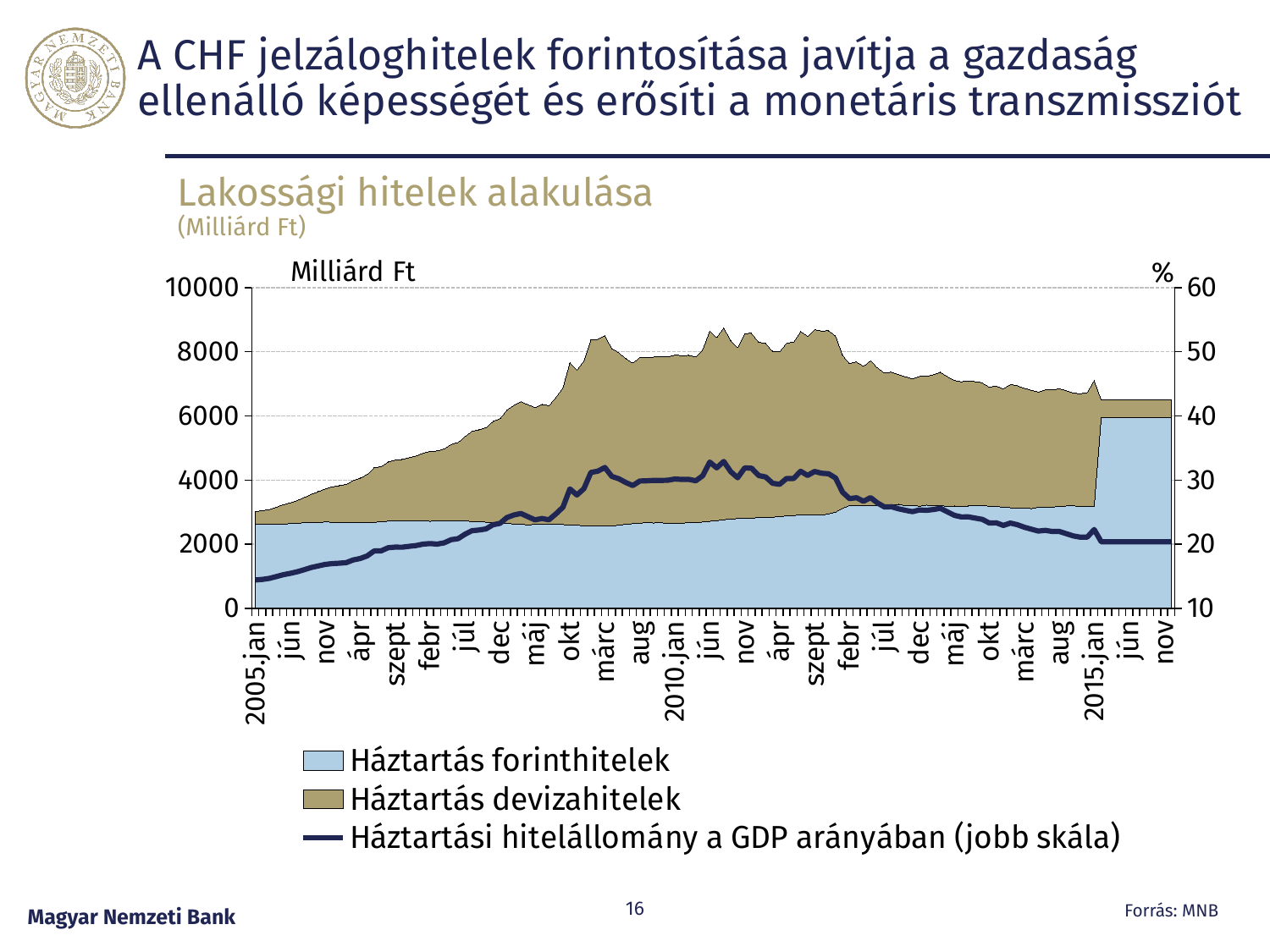

# A CHF jelzáloghitelek forintosítása javítja a gazdaság ellenálló képességét és erősíti a monetáris transzmissziót
Lakossági hitelek alakulása
(Milliárd Ft)

### Chart

| Category | Háztartás forinthitelek | Háztartás devizahitelek | Háztartási hitelállomány a GDP arányában (jobb skála) |
|---|---|---|---|
| 2005.jan | 2617.071316000006 | 400.95757600000024 | 14.40565565017931 |
| febr | 2620.2472649999963 | 423.4663529999992 | 14.503546625522635 |
| márc | 2615.5530870000002 | 465.7407510000003 | 14.657691988058996 |
| ápr | 2622.708891999995 | 531.6143669999997 | 14.938708597165059 |
| máj | 2633.403863 | 597.8413849999995 | 15.23560347341622 |
| jún | 2635.8015080000027 | 653.7882400000005 | 15.442684057266185 |
| júl | 2653.672915 | 711.5675999999987 | 15.690510359736953 |
| aug | 2668.5654830000003 | 789.0295409999999 | 16.012348692673363 |
| szept | 2675.2555520000033 | 879.9602669999986 | 16.354098414875793 |
| okt | 2682.007915 | 959.0573400000003 | 16.59826055686979 |
| nov | 2690.647051 | 1035.6591799999999 | 16.835317788324026 |
| dec | 2685.652126000002 | 1102.5223539999997 | 16.96351972343749 |
| 2006.jan | 2676.226801999995 | 1148.266264 | 17.02218628024874 |
| febr | 2673.232956000001 | 1193.724868 | 17.107335362110568 |
| márc | 2664.1191730000032 | 1322.122336999997 | 17.52926986439341 |
| ápr | 2670.607594 | 1391.8137839999995 | 17.757197988000232 |
| máj | 2680.839387000003 | 1498.328453 | 18.1586739315439 |
| jún | 2682.361475 | 1702.0786240000007 | 18.937764971977362 |
| júl | 2698.3691960000033 | 1722.178641 | 18.95993417600702 |
| aug | 2719.762981999996 | 1846.9384140000002 | 19.450502203178512 |
| szept | 2718.965416000003 | 1901.0313389999972 | 19.541521553848128 |
| okt | 2721.3048 | 1920.3587 | 19.52506744846259 |
| nov | 2725.3417920000034 | 1976.1332639999998 | 19.668370326065087 |
| dec | 2726.756856 | 2027.485694000001 | 19.780804378615887 |
| 2007.jan | 2718.133498 | 2123.432095 | 20.009335468037634 |
| febr | 2714.092473 | 2180.4039040000002 | 20.09363616890575 |
| márc | 2715.1071 | 2190.69564 | 20.007068986421768 |
| ápr | 2718.850823 | 2254.975922000004 | 20.206376056844704 |
| máj | 2716.225166 | 2396.356110000003 | 20.69039744073666 |
| jún | 2716.717219 | 2456.1166599999997 | 20.854239660361266 |
| júl | 2720.642102 | 2643.691447 | 21.552963834414744 |
| aug | 2710.809519000002 | 2810.0268309999997 | 22.106830812782267 |
| szept | 2712.606006 | 2852.6548330000005 | 22.20968922418824 |
| okt | 2686.944117000003 | 2949.2748749999987 | 22.377047514916857 |
| nov | 2677.7899669999997 | 3153.4886189999997 | 23.032877493828796 |
| dec | 2659.9397960000033 | 3254.3373150000034 | 23.2416500051676 |
| 2008.jan | 2645.7961110000006 | 3545.1062939999993 | 24.154317288456255 |
| febr | 2631.36758 | 3708.2783290000007 | 24.55860254805472 |
| márc | 2623.430911000002 | 3820.4153350000033 | 24.785841015883687 |
| ápr | 2598.012482 | 3753.2042260000007 | 24.277867505290825 |
| máj | 2618.8713140000064 | 3641.7046739999987 | 23.78371840966246 |
| jún | 2614.386394 | 3742.491581 | 24.001463958827692 |
| júl | 2617.064167 | 3703.7382619999953 | 23.80177068843392 |
| aug | 2612.0428709999987 | 3970.4178620000002 | 24.721316521894884 |
| szept | 2610.956387 | 4268.2567899999995 | 25.76744809147559 |
| okt | 2593.692998 | 5069.2330509999965 | 28.612965901003694 |
| nov | 2591.3960450000004 | 4840.880277 | 27.664954772222718 |
| dec | 2571.3788299999997 | 5150.102664000012 | 28.651863399729198 |
| 2009.jan | 2575.369092 | 5793.992166000005 | 31.185876861756356 |
| febr | 2571.8131400000043 | 5815.45176 | 31.38390766215759 |
| márc | 2574.5813560000033 | 5931.046046 | 31.961098047461846 |
| ápr | 2570.118278 | 5530.497271 | 30.556339429283142 |
| máj | 2592.18125 | 5382.942145 | 30.199177419952996 |
| jún | 2621.0031849999996 | 5167.409968 | 29.606533592585805 |
| júl | 2638.862822 | 5012.096887999999 | 29.13741268822249 |
| aug | 2657.7383929999996 | 5165.896913000001 | 29.849813437600254 |
| szept | 2669.2313950000002 | 5148.462492000001 | 29.882099405560663 |
| okt | 2661.617919000001 | 5172.636878 | 29.940407368912187 |
| nov | 2667.32576 | 5167.077233 | 29.935981383380817 |
| dec | 2648.9812660000002 | 5195.686519000004 | 29.970206881886426 |
| 2010.jan | 2656.587376 | 5240.157905321001 | 30.159567788240924 |
| febr | 2657.2942749999997 | 5223.923350326992 | 30.09069003872811 |
| márc | 2666.130365 | 5221.780208409004 | 30.106667948386324 |
| ápr | 2671.436439 | 5174.552422373004 | 29.8833798545678 |
| máj | 2690.194182 | 5378.348549325 | 30.66622969507711 |
| jún | 2711.876471 | 5936.010867186001 | 32.79899132755766 |
| júl | 2734.914425 | 5711.770261402005 | 31.901618914580578 |
| aug | 2760.7982759999963 | 5985.922694131012 | 32.89692594602309 |
| szept | 2786.237852 | 5571.653854093001 | 31.303864444694014 |
| okt | 2797.362499 | 5333.158978331 | 30.35872479926067 |
| nov | 2816.714933 | 5749.56002428101 | 31.887842861440387 |
| dec | 2813.8423470000002 | 5765.115170118002 | 31.83755646793983 |
| 2011.jan | 2827.633931000001 | 5470.153120226 | 30.70067770972838 |
| febr | 2832.748980999995 | 5427.970256281 | 30.47109087709928 |
| márc | 2842.166105 | 5176.241295291999 | 29.488093510282784 |
| ápr | 2859.5562259999997 | 5139.782709167002 | 29.333311436041484 |
| máj | 2884.537981 | 5386.913966264001 | 30.24410661470223 |
| jún | 2896.1589289999997 | 5398.6244713850065 | 30.242636501890317 |
| júl | 2907.6892889999963 | 5728.960706043001 | 31.36985354539597 |
| aug | 2908.94816 | 5578.874065243999 | 30.71300024645696 |
| szept | 2916.278556 | 5775.890712197999 | 31.334236673991036 |
| okt | 2910.751619 | 5735.180002247999 | 31.05751242749646 |
| nov | 2942.941437000002 | 5712.4851432020005 | 30.98223107246135 |
| dec | 3000.103408 | 5500.02264916001 | 30.319657755209345 |
| 2012.jan | 3123.803927000002 | 4770.0373472379915 | 28.092960246504127 |
| febr | 3202.8184819999997 | 4430.9609252380005 | 27.10573315808113 |
| márc | 3205.7075109999996 | 4482.495918344994 | 27.237114522818626 |
| ápr | 3205.561273000001 | 4342.196130363008 | 26.685141740250074 |
| máj | 3206.551695 | 4519.812951428005 | 27.261134832120778 |
| jún | 3202.2471400000004 | 4300.687265298 | 26.419148706170475 |
| júl | 3210.834677000001 | 4129.149272372 | 25.7940304308094 |
| aug | 3227.956282 | 4138.689475389 | 25.836401538061722 |
| szept | 3244.133204 | 4045.183273492 | 25.514607633741345 |
| okt | 3202.081973000001 | 4017.49936147 | 25.276528541306355 |
| nov | 3209.9827960000002 | 3948.108481347995 | 25.06720992197335 |
| dec | 3184.801676000003 | 4048.332241397 | 25.336034850491092 |
| 2013.jan | 3216.7212769999996 | 4016.991987401 | 25.278206758491162 |
| febr | 3204.568507 | 4082.030178391002 | 25.40300400666169 |
| márc | 3192.130697 | 4166.56415645501 | 25.594030655035414 |
| ápr | 3186.327845 | 4043.995024449 | 25.036609192551026 |
| máj | 3189.954487 | 3913.102197465 | 24.48789637536169 |
| jún | 3185.4653670000002 | 3877.5721393870012 | 24.24345248815514 |
| júl | 3189.809446 | 3904.8810343640002 | 24.258537886037566 |
| aug | 3191.352599000001 | 3872.873644505002 | 24.061926287295087 |
| szept | 3203.6710630000002 | 3829.628243482997 | 23.86524391963689 |
| okt | 3184.161421 | 3709.965770447 | 23.294108912694174 |
| nov | 3176.5275360000037 | 3757.8140694759995 | 23.33134830720576 |
| dec | 3149.982215 | 3691.617220366 | 22.92280394459484 |
| 2014.jan | 3135.6020889999963 | 3849.641488471 | 23.287092886705125 |
| febr | 3129.6528649999987 | 3815.5187764230004 | 23.03833984161203 |
| márc | 3131.231863 | 3729.393677463 | 22.64525072530153 |
| ápr | 3108.532684 | 3694.0622054429987 | 22.33893341208927 |
| máj | 3149.0678859999957 | 3596.4263624720006 | 22.038770174278987 |
| jún | 3151.743208 | 3662.6894294479957 | 22.151353565096468 |
| júl | 3160.3550310000032 | 3644.483053489 | 21.977359210959474 |
| aug | 3168.432254000001 | 3683.931137355006 | 21.98889180660709 |
| szept | 3192.254737 | 3594.432412411001 | 21.639334545953982 |
| okt | 3190.0892140000005 | 3523.417645504 | 21.28657441889154 |
| nov | 3186.371174000006 | 3503.0237155730033 | 21.09244674925532 |
| dec | 3172.450254000001 | 3555.294849451994 | 21.096325191515668 |
| 2015.jan | 3181.015061 | 3924.84596444 | 22.28199086815609 |
| febr | 5955.8444178896825 | 541.5719644400001 | 20.374078803309146 |
| márc | 5955.8444178896825 | 541.5719644400001 | 20.374078803309146 |
| ápr | 5955.8444178896825 | 541.5719644400001 | 20.374078803309146 |
| máj | 5955.8444178896825 | 541.5719644400001 | 20.374078803309146 |
| jún | 5955.8444178896825 | 541.5719644400001 | 20.374078803309146 |
| júl | 5955.8444178896825 | 541.5719644400001 | 20.374078803309146 |
| aug | 5955.8444178896825 | 541.5719644400001 | 20.374078803309146 |
| szept | 5955.8444178896825 | 541.5719644400001 | 20.374078803309146 |
| okt | 5955.8444178896825 | 541.5719644400001 | 20.374078803309146 |
| nov | 5955.8444178896825 | 541.5719644400001 | 20.374078803309146 |
| dec | 5955.8444178896825 | 541.5719644400001 | 20.374078803309146 |
16
Forrás: MNB
Magyar Nemzeti Bank